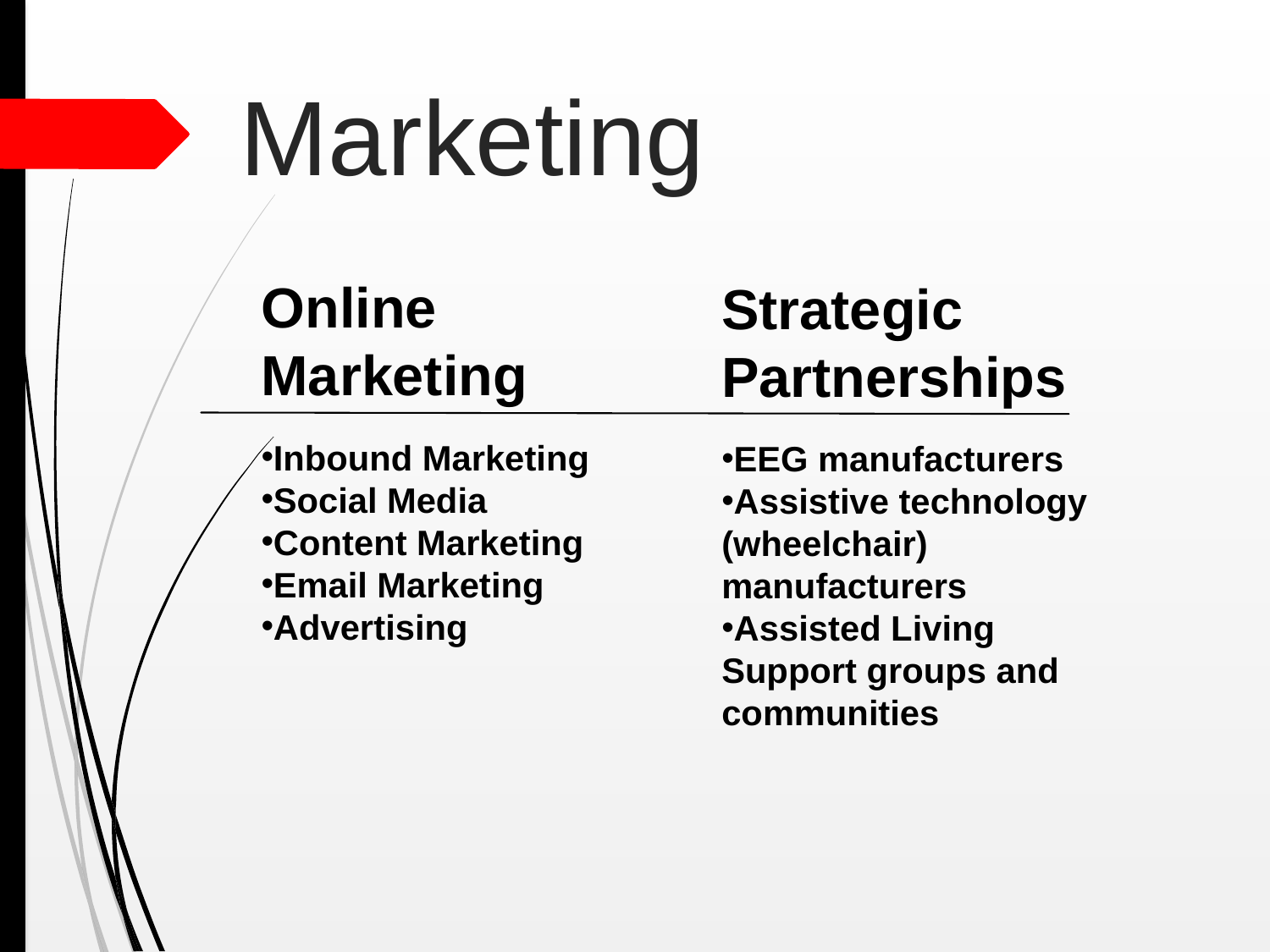

# Marketing
Online Marketing
Strategic
Partnerships
Inbound Marketing
Social Media
Content Marketing
Email Marketing
Advertising

EEG manufacturers
Assistive technology (wheelchair) manufacturers
Assisted Living Support groups and communities